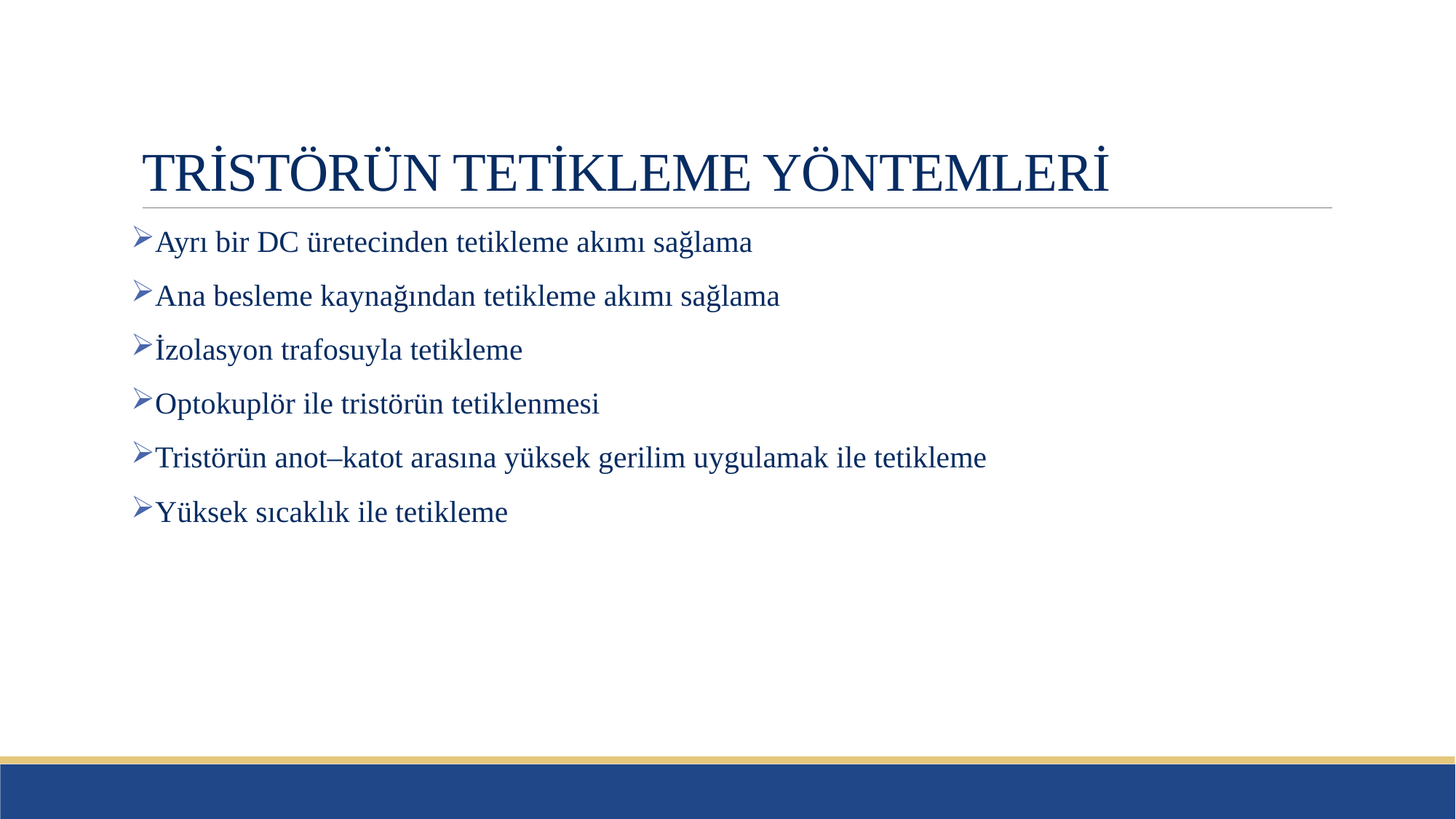

# TRİSTÖRÜN TETİKLEME YÖNTEMLERİ
Ayrı bir DC üretecinden tetikleme akımı sağlama
Ana besleme kaynağından tetikleme akımı sağlama
İzolasyon trafosuyla tetikleme
Optokuplör ile tristörün tetiklenmesi
Tristörün anot–katot arasına yüksek gerilim uygulamak ile tetikleme
Yüksek sıcaklık ile tetikleme